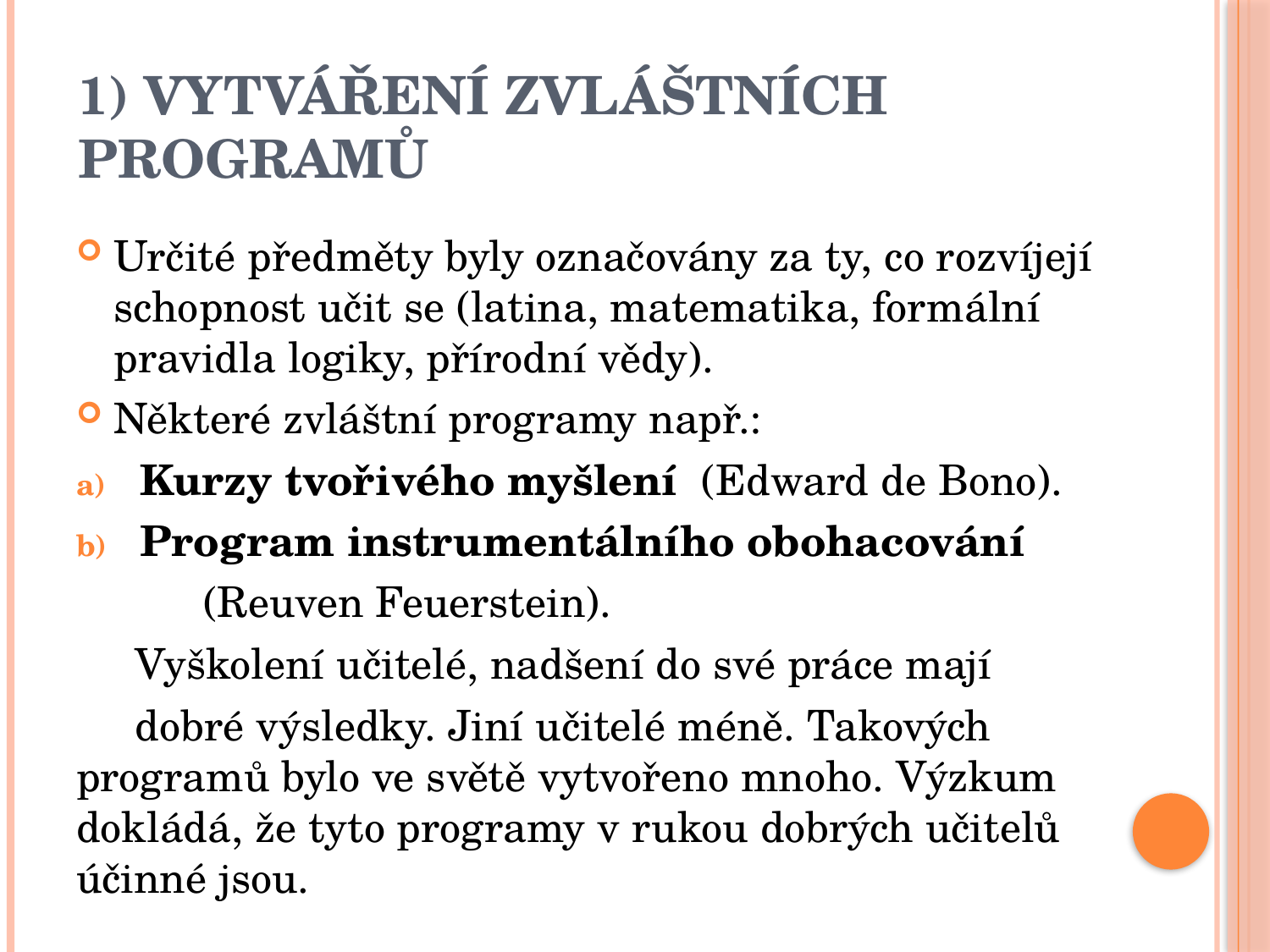

# 1) Vytváření zvláštních programů
Určité předměty byly označovány za ty, co rozvíjejí schopnost učit se (latina, matematika, formální pravidla logiky, přírodní vědy).
Některé zvláštní programy např.:
Kurzy tvořivého myšlení  (Edward de Bono).
Program instrumentálního obohacování
	(Reuven Feuerstein).
     Vyškolení učitelé, nadšení do své práce mají
     dobré výsledky. Jiní učitelé méně. Takových programů bylo ve světě vytvořeno mnoho. Výzkum dokládá, že tyto programy v rukou dobrých učitelů účinné jsou.